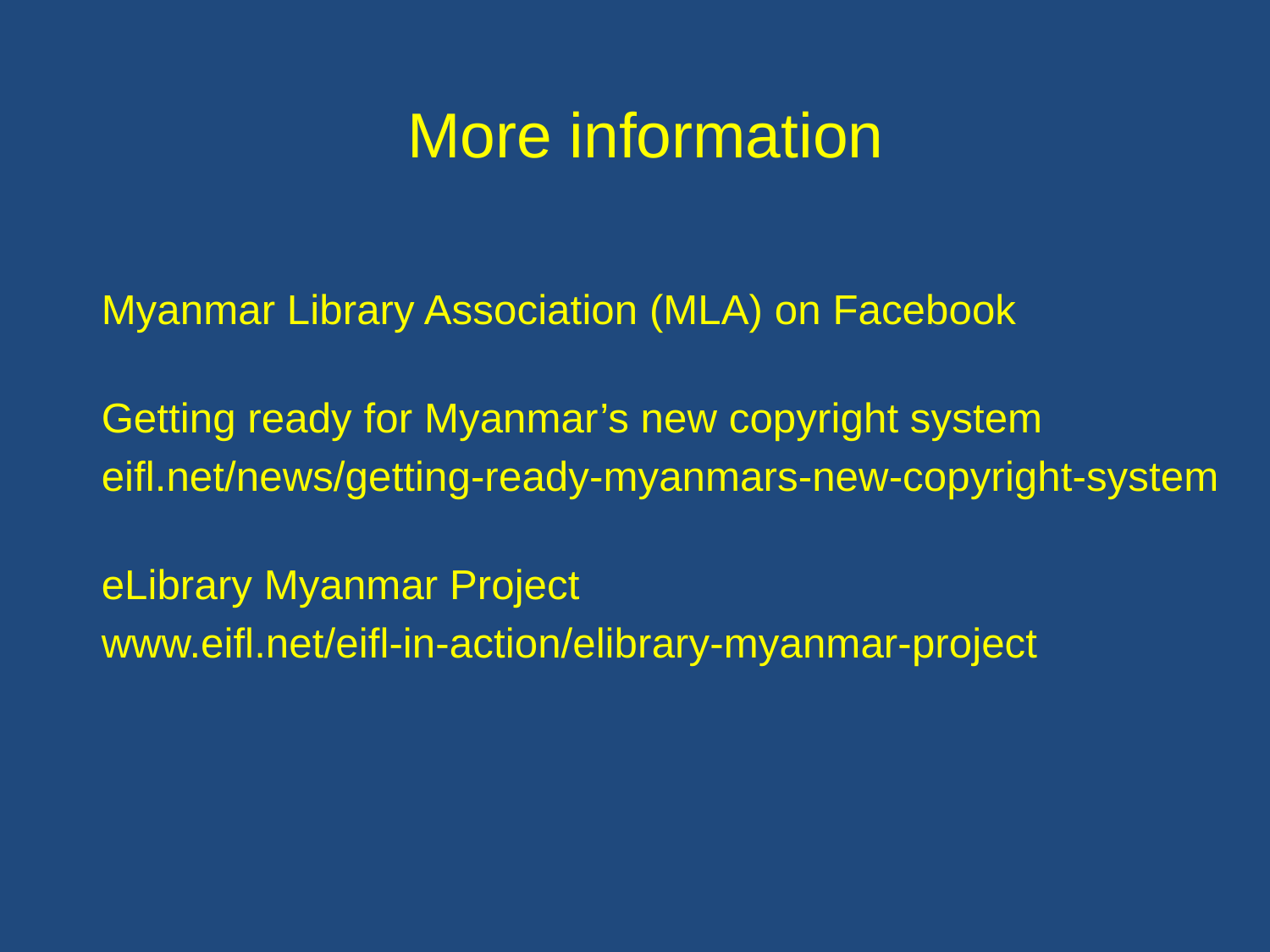

# More information

Myanmar Library Association (MLA) on Facebook
Getting ready for Myanmar’s new copyright system
eifl.net/news/getting-ready-myanmars-new-copyright-system
eLibrary Myanmar Project
www.eifl.net/eifl-in-action/elibrary-myanmar-project